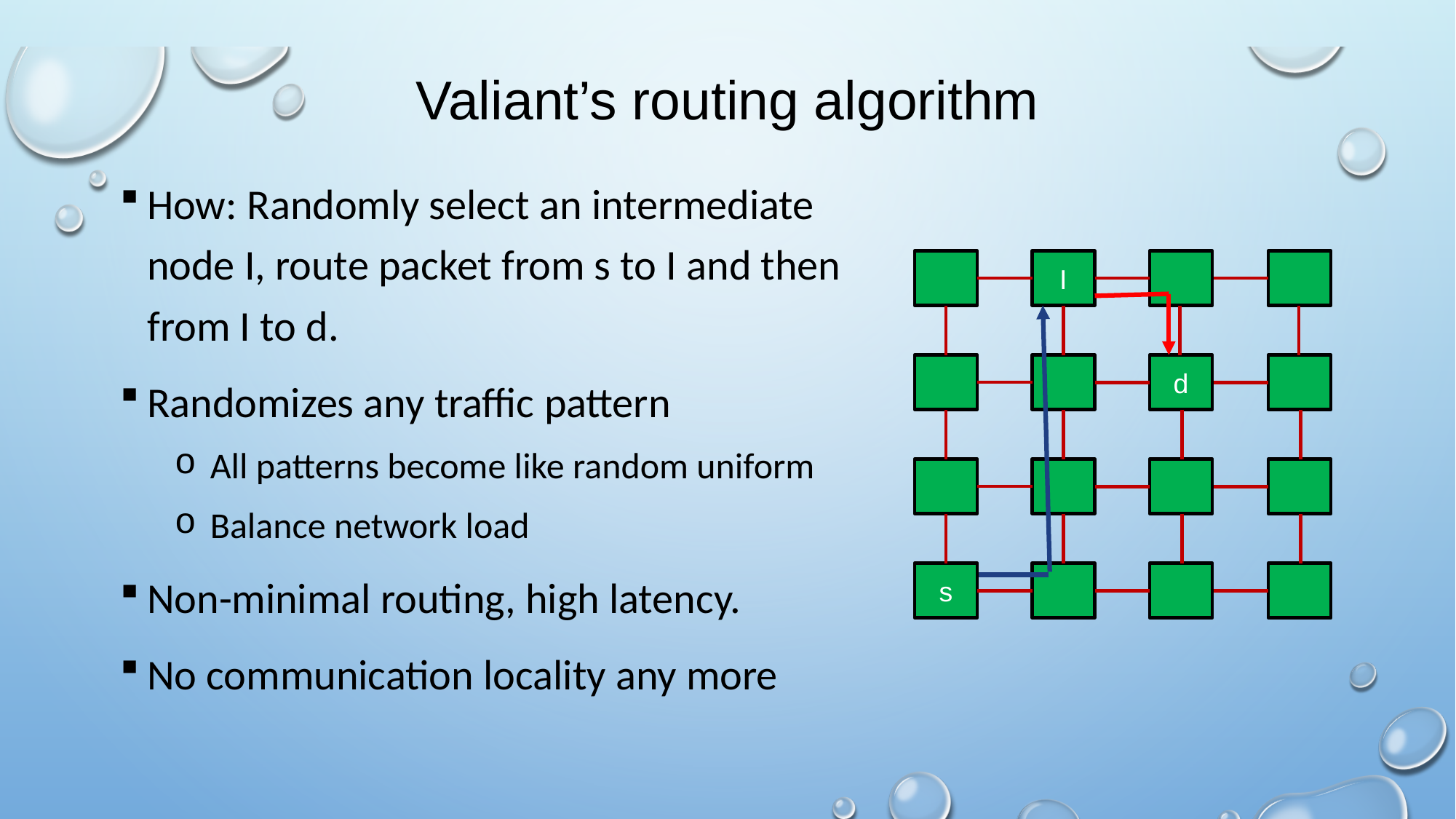

# Valiant’s routing algorithm
How: Randomly select an intermediate node I, route packet from s to I and then from I to d.
Randomizes any traffic pattern
 All patterns become like random uniform
 Balance network load
Non-minimal routing, high latency.
No communication locality any more

I

d

s